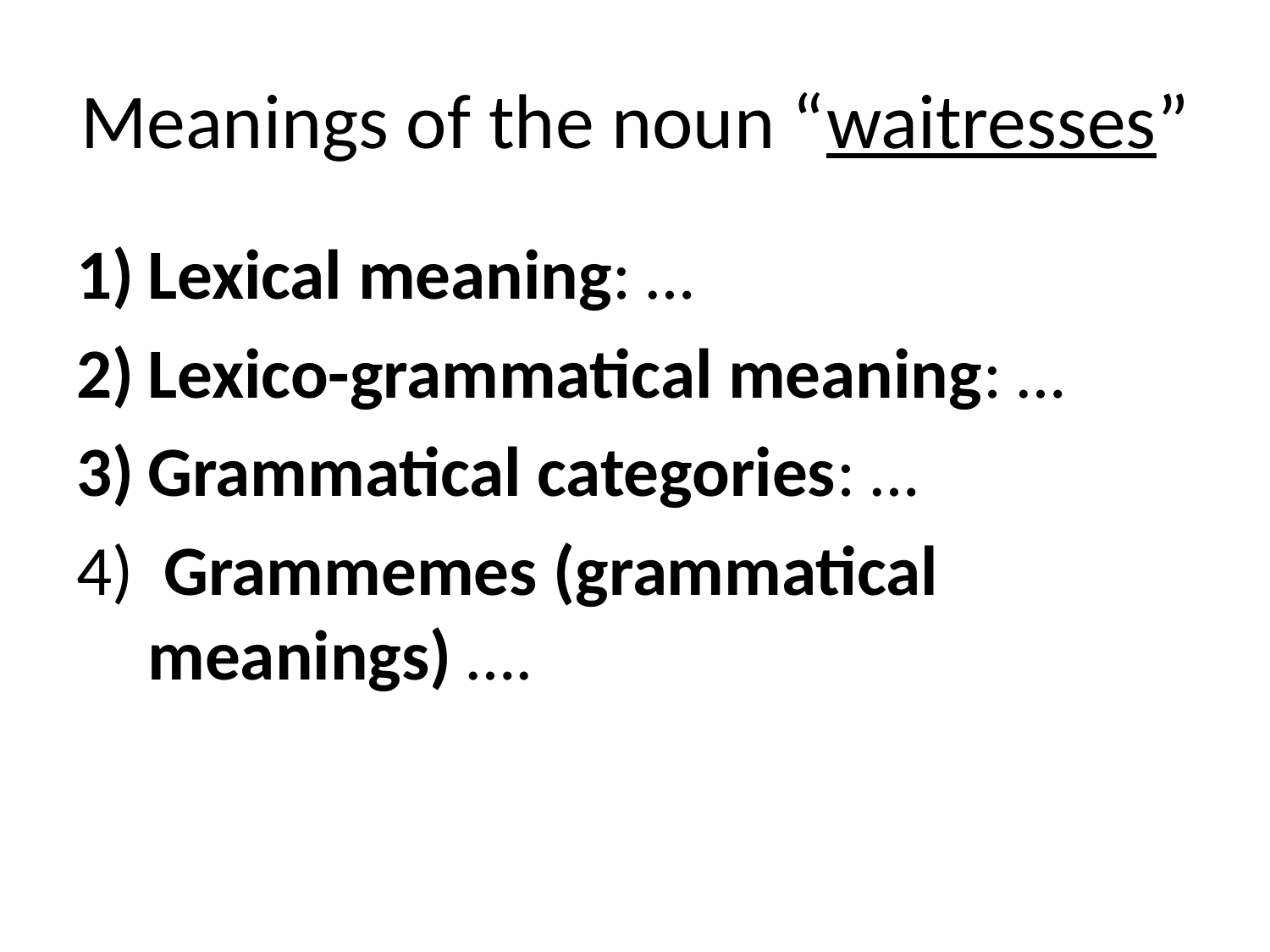

# Meanings of the noun “waitresses”
Lexical meaning: …
Lexico-grammatical meaning: …
Grammatical categories: …
 Grammemes (grammatical meanings) ….